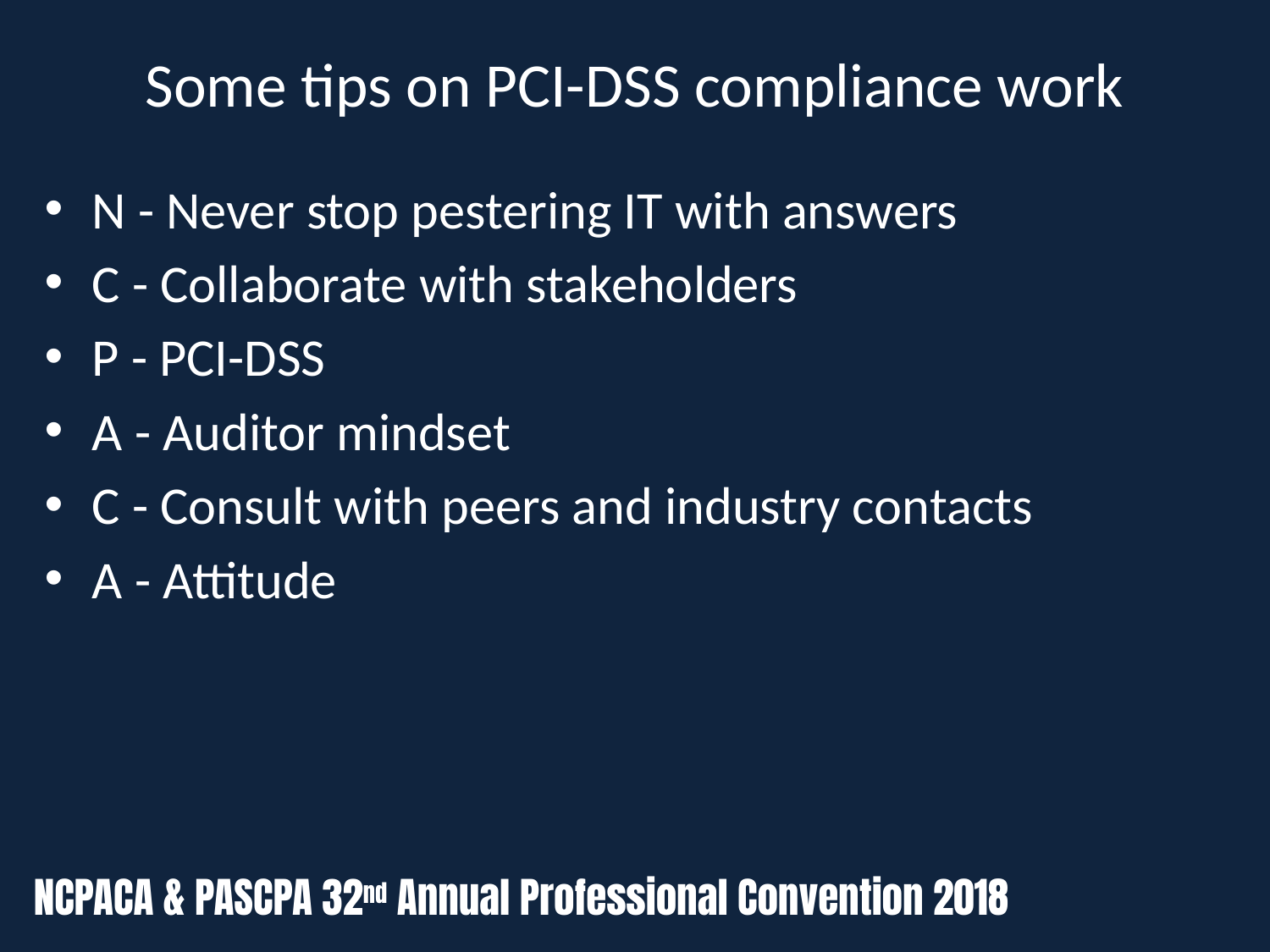

# Some tips on PCI-DSS compliance work
N - Never stop pestering IT with answers
C - Collaborate with stakeholders
P - PCI-DSS
A - Auditor mindset
C - Consult with peers and industry contacts
A - Attitude
NCPACA & PASCPA 32nd Annual Professional Convention 2018